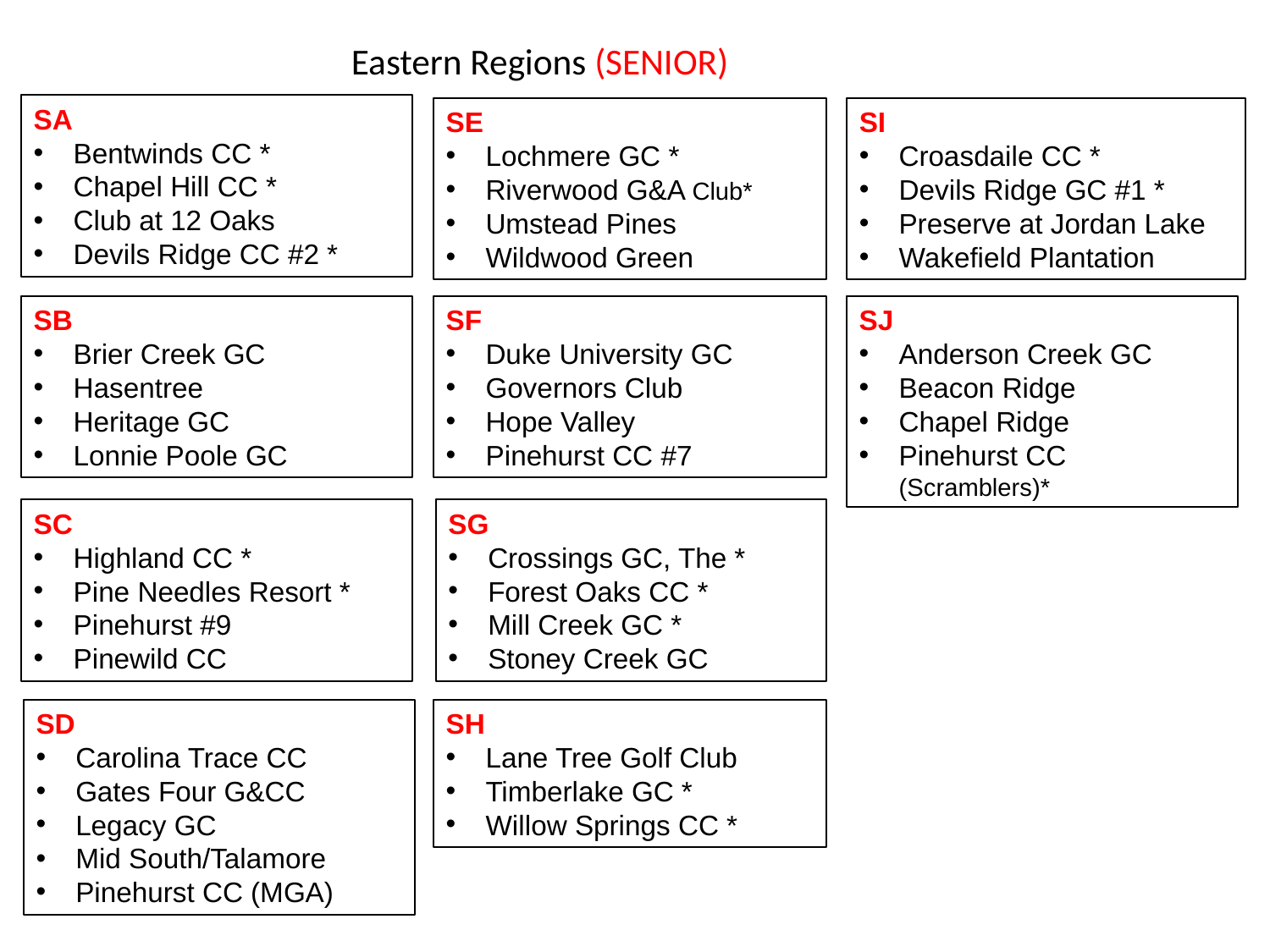

Eastern Regions (SENIOR)
SA
Bentwinds CC *
Chapel Hill CC *
Club at 12 Oaks
Devils Ridge CC #2 *
SE
Lochmere GC *
Riverwood G&A Club*
Umstead Pines
Wildwood Green
SI
Croasdaile CC *
Devils Ridge GC #1 *
Preserve at Jordan Lake
Wakefield Plantation
SB
Brier Creek GC
Hasentree
Heritage GC
Lonnie Poole GC
SF
Duke University GC
Governors Club
Hope Valley
Pinehurst CC #7
SJ
Anderson Creek GC
Beacon Ridge
Chapel Ridge
Pinehurst CC (Scramblers)*
SG
Crossings GC, The *
Forest Oaks CC *
Mill Creek GC *
Stoney Creek GC
SC
Highland CC *
Pine Needles Resort *
Pinehurst #9
Pinewild CC
SD
Carolina Trace CC
Gates Four G&CC
Legacy GC
Mid South/Talamore
Pinehurst CC (MGA)
SH
Lane Tree Golf Club
Timberlake GC *
Willow Springs CC *